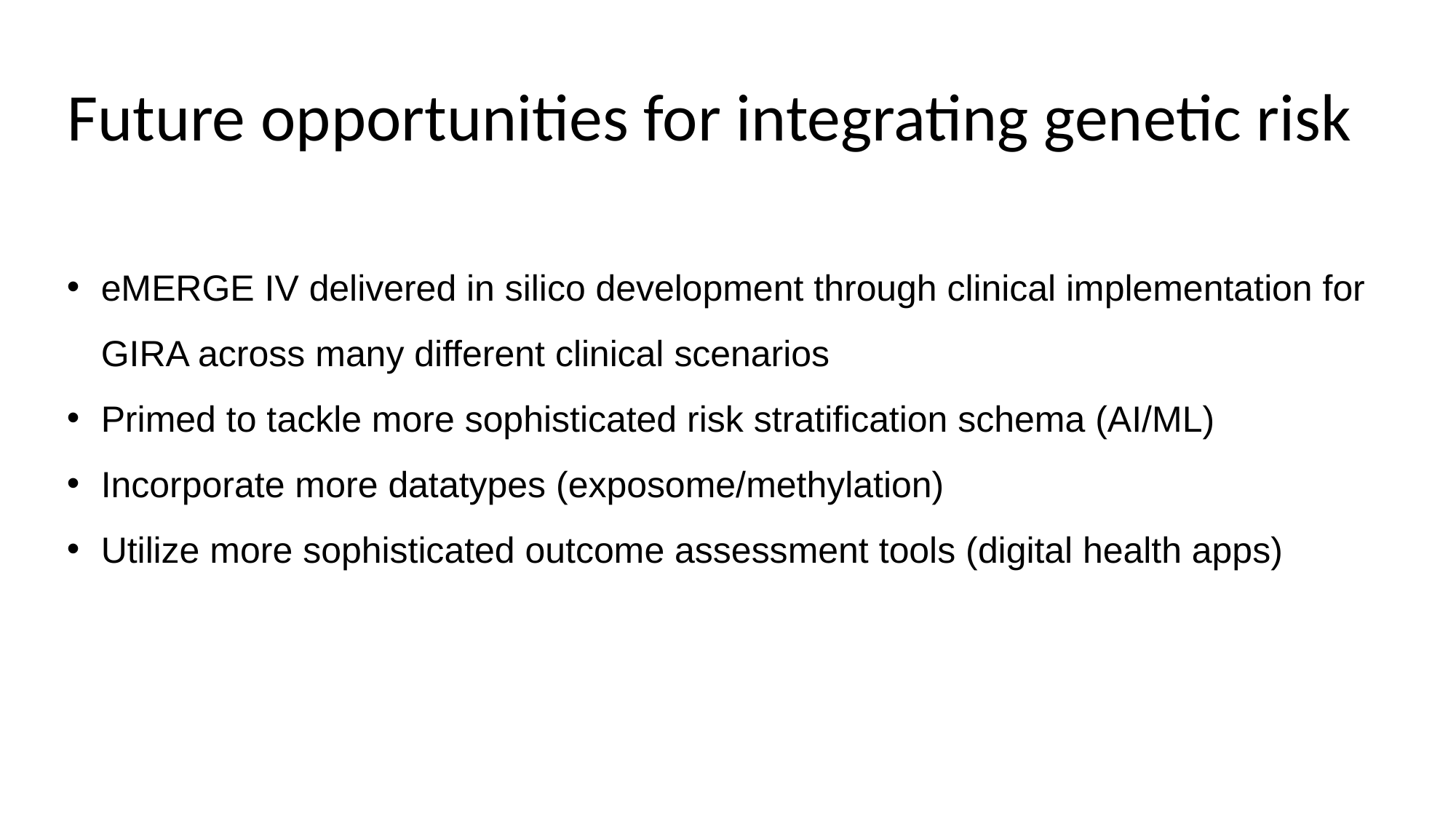

# Future opportunities for integrating genetic risk
eMERGE IV delivered in silico development through clinical implementation for GIRA across many different clinical scenarios
Primed to tackle more sophisticated risk stratification schema (AI/ML)
Incorporate more datatypes (exposome/methylation)
Utilize more sophisticated outcome assessment tools (digital health apps)